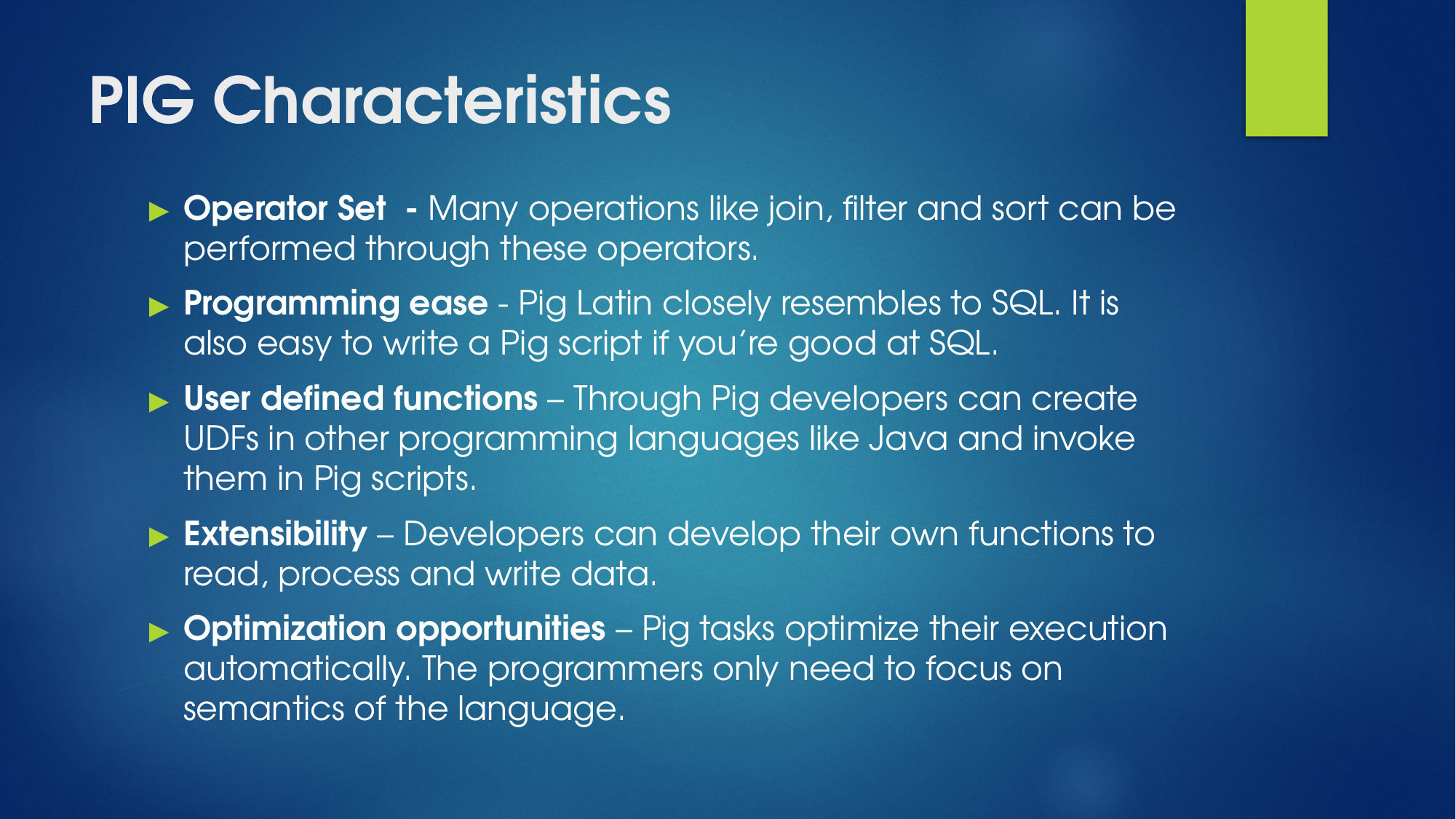

# PIG Characteristics
Operator Set  - Many operations like join, filter and sort can be performed through these operators.
Programming ease - Pig Latin closely resembles to SQL. It is also easy to write a Pig script if you’re good at SQL.
User defined functions – Through Pig developers can create UDFs in other programming languages like Java and invoke them in Pig scripts.
Extensibility – Developers can develop their own functions to read, process and write data.
Optimization opportunities – Pig tasks optimize their execution automatically. The programmers only need to focus on semantics of the language.